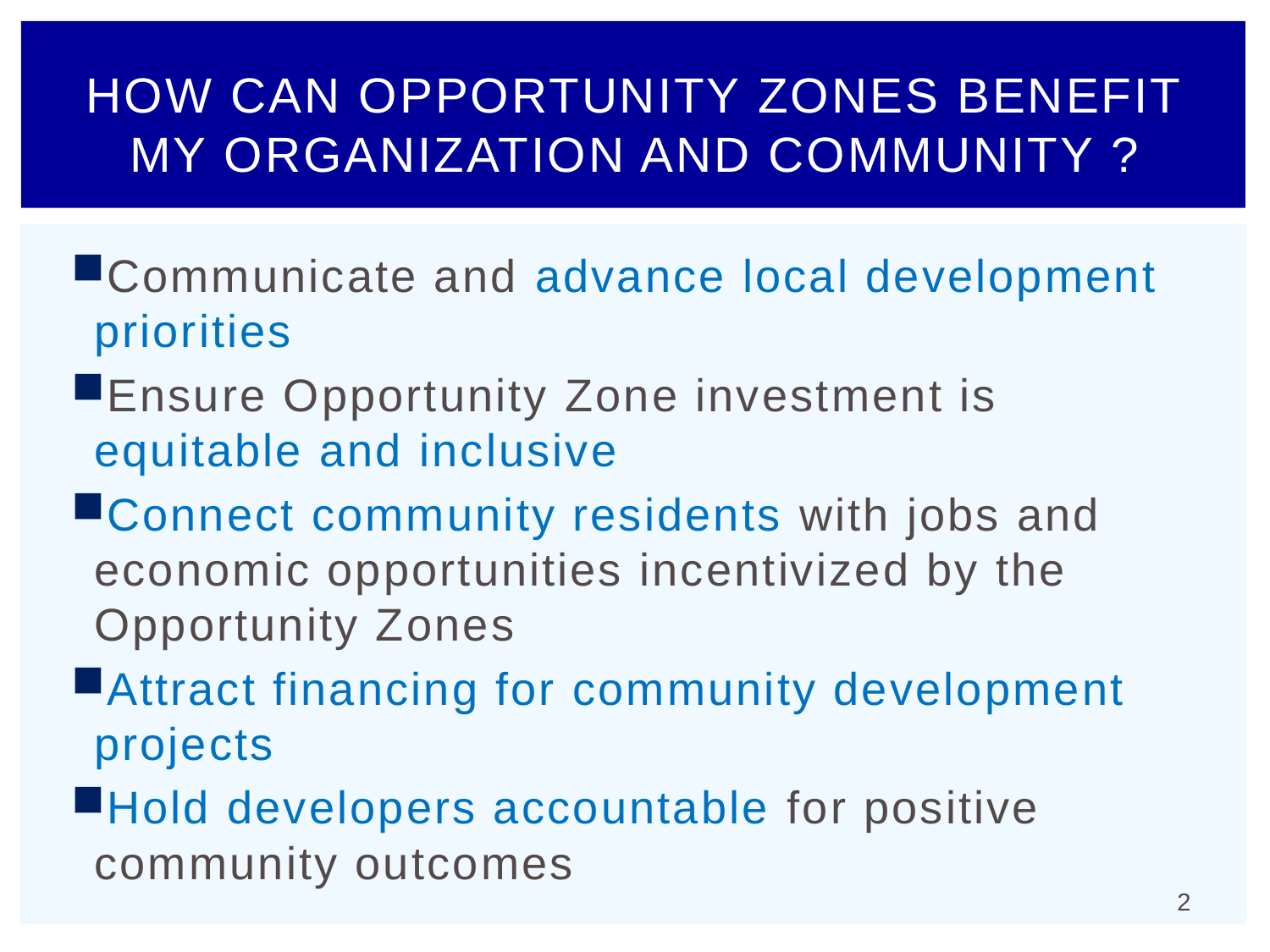

# How can opportunity zones benefit my organization and community ?
Communicate and advance local development priorities
Ensure Opportunity Zone investment is equitable and inclusive
Connect community residents with jobs and economic opportunities incentivized by the Opportunity Zones
Attract financing for community development projects
Hold developers accountable for positive community outcomes

2